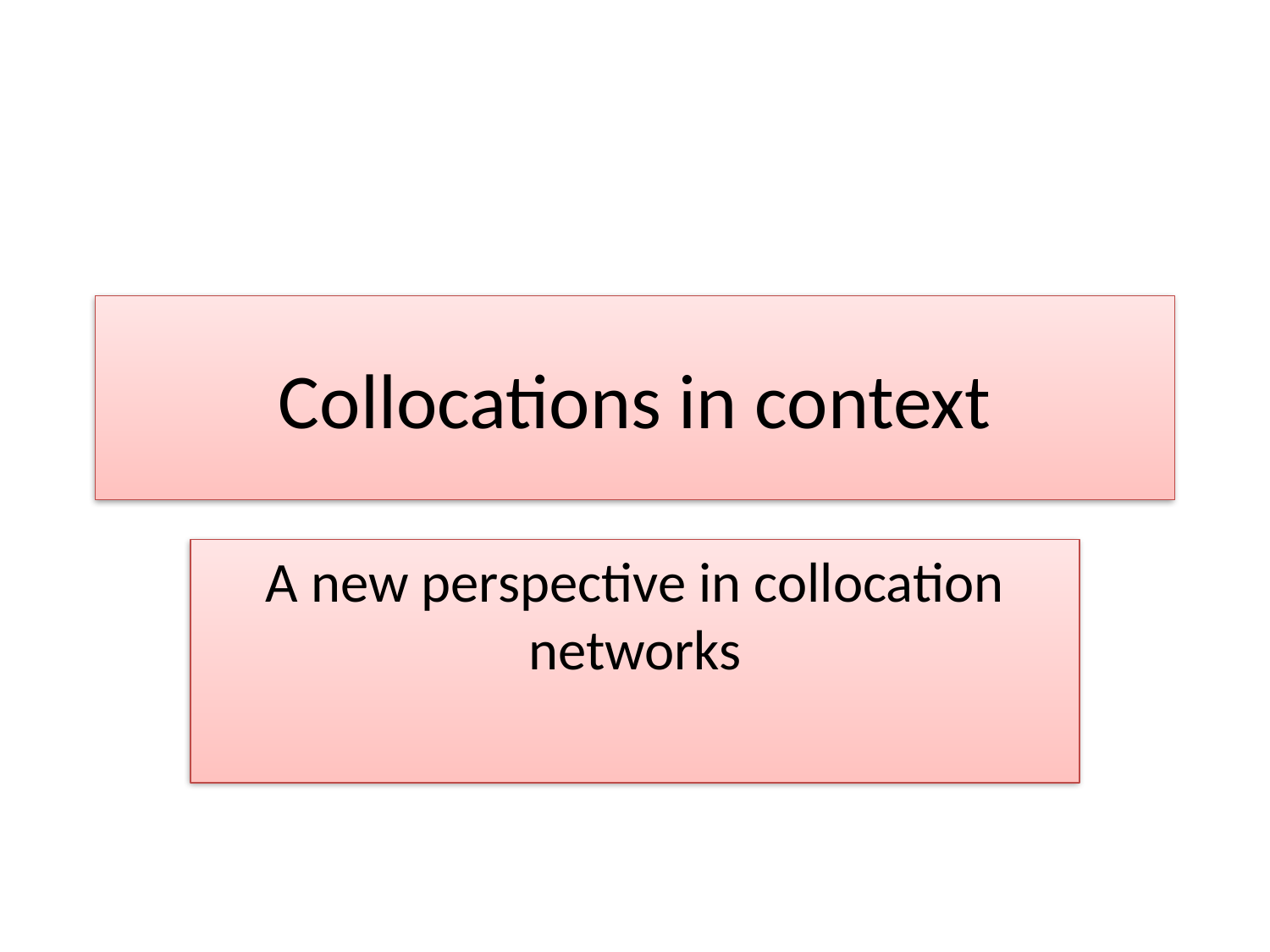

# Collocations in context
A new perspective in collocation networks